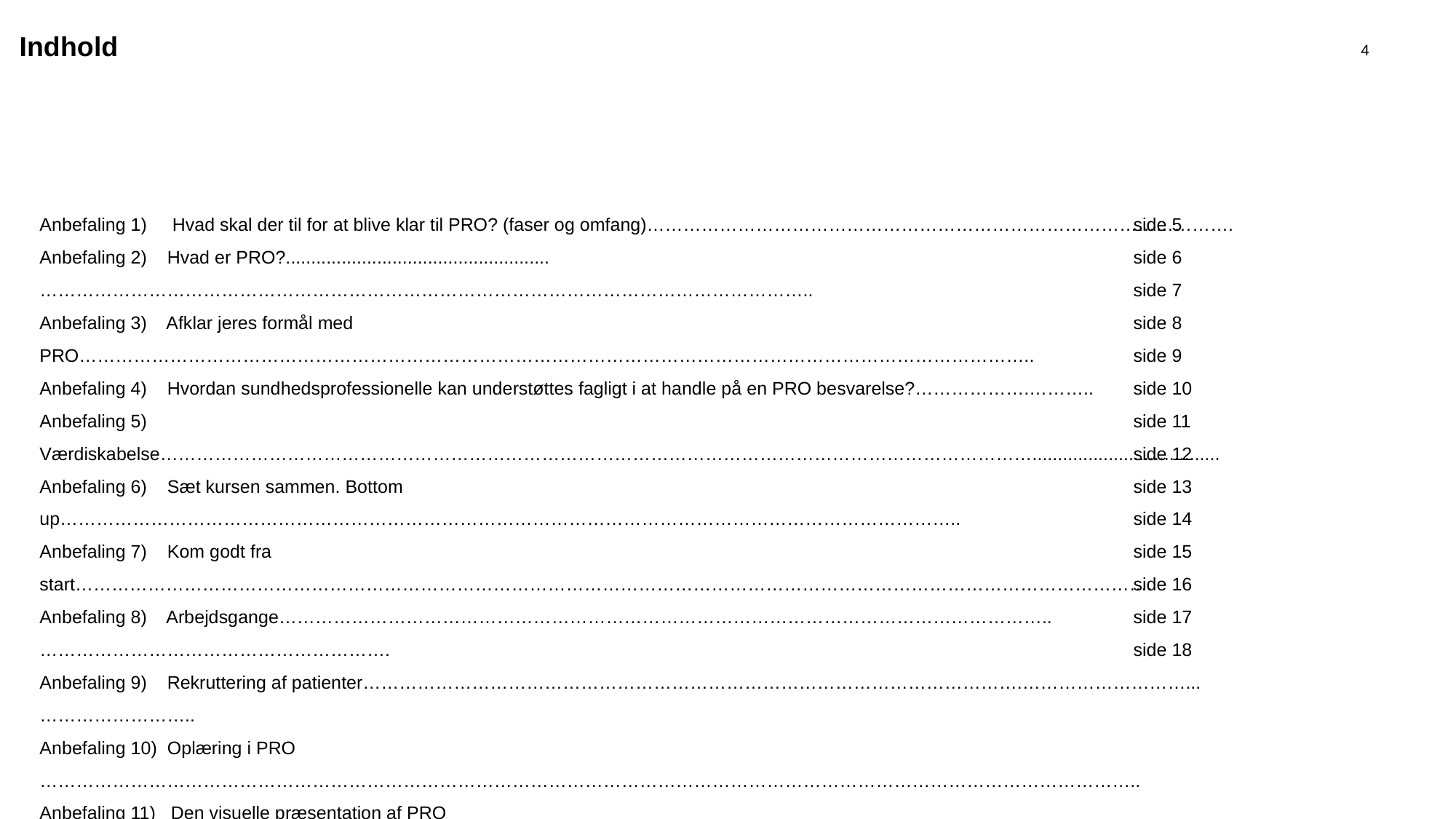

Indhold
4
Anbefaling 1)     Hvad skal der til for at blive klar til PRO? (faser og omfang)…………………………………………………………………………………….
Anbefaling 2)    Hvad er PRO?....................................................………………………………………………………………………………………………………………..
Anbefaling 3)    Afklar jeres formål med PRO…………………………………………………………………………………………………………………………………………..
Anbefaling 4)    Hvordan sundhedsprofessionelle kan understøttes fagligt i at handle på en PRO besvarelse?……………….………..
Anbefaling 5)    Værdiskabelse……………………………………………………………………………………………………………………………….....................................
Anbefaling 6)    Sæt kursen sammen. Bottom  up…………………………………………………………………………………………………………………………………..
Anbefaling 7)    Kom godt fra start…………………………………………………………………………………………………………………………………………………………….
Anbefaling 8)    Arbejdsgange………………………………………………………………………………………………………………..………………………………………………….
Anbefaling 9)    Rekruttering af patienter……………………………………………………………………………………………….………………………...……………………..
Anbefaling 10)  Oplæring i PRO ………………………………………………………………………………………………………………………………………………………………..
Anbefaling 11)   Den visuelle præsentation af PRO besvarelsen……………………………………………………………………………………………………………
Anbefaling 12)  Ledelsesinformation…………………………………………………………………………………………………………………………………………………………
Anbefaling 13)  Jura……………………………………………………………………………………………………………………………………………………………………………………..
Henvisninger     ……………………………………………………………………………………………………………………………………………………………………………………………..
side 5
side 6
side 7
side 8
side 9
side 10
side 11
side 12
side 13
side 14
side 15
side 16
side 17
side 18